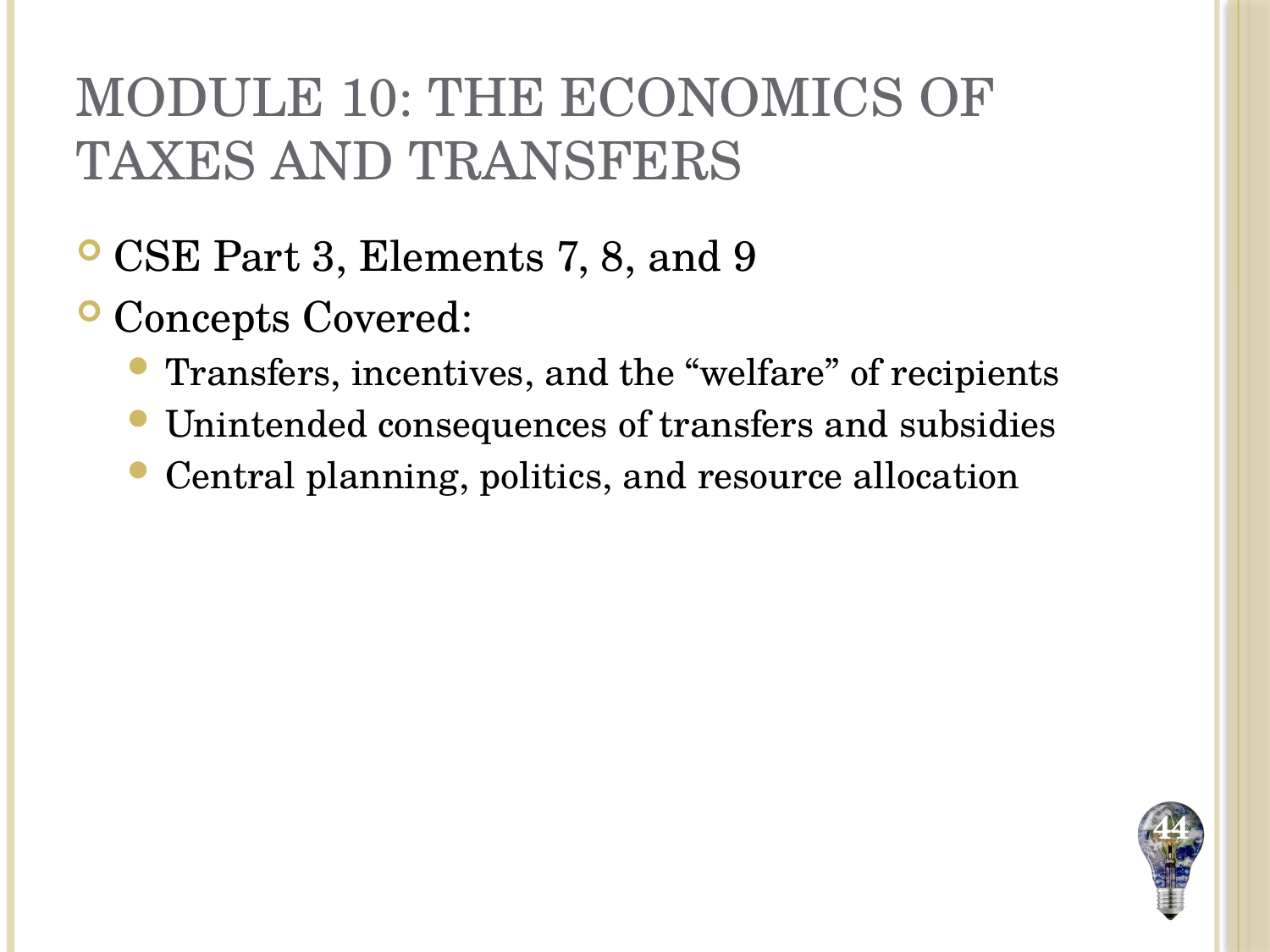

# Module 10: The Economics of Taxes and Transfers
CSE Part 3, Elements 7, 8, and 9
Concepts Covered:
Transfers, incentives, and the “welfare” of recipients
Unintended consequences of transfers and subsidies
Central planning, politics, and resource allocation

44